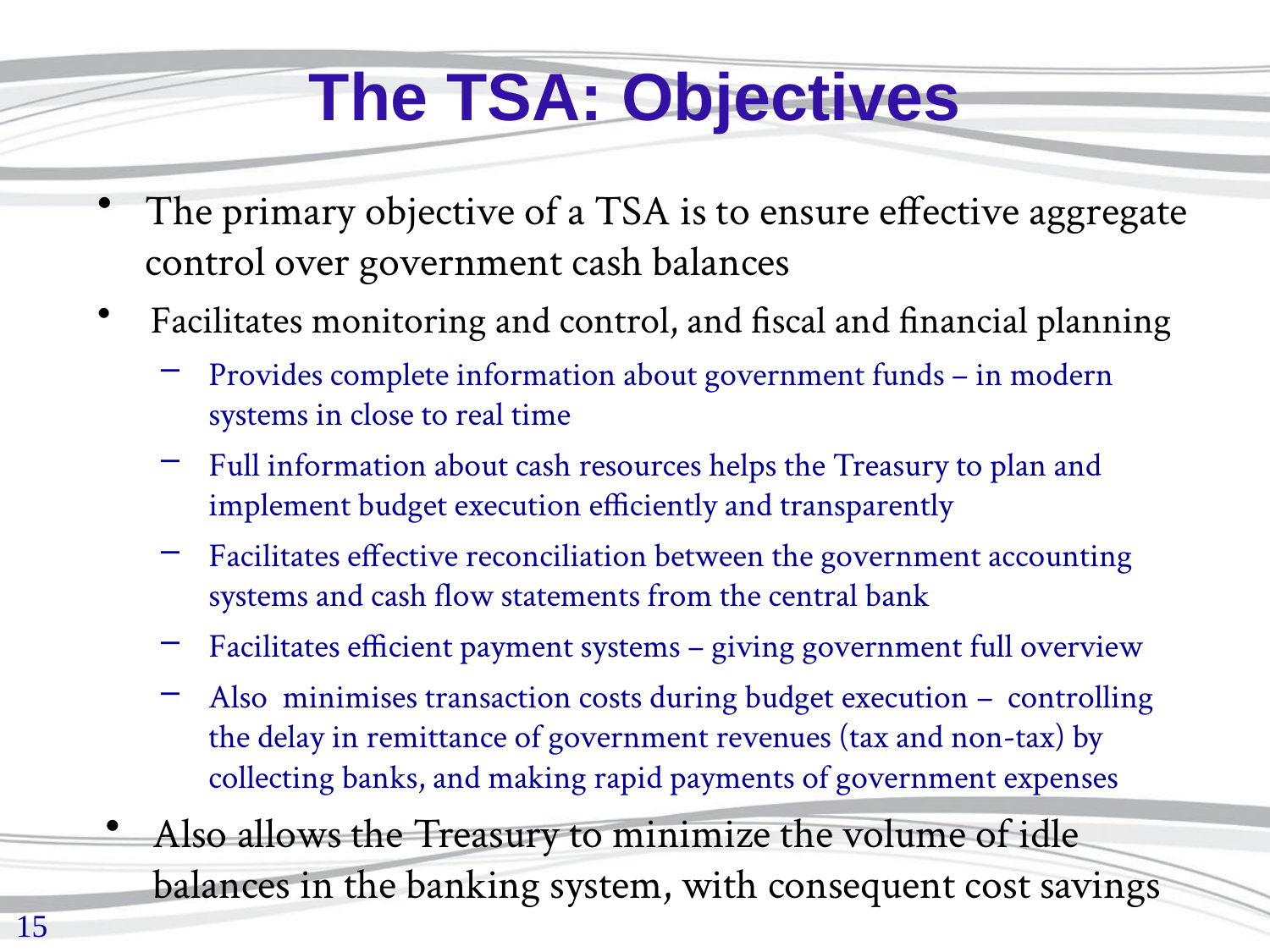

# The TSA: Objectives
The primary objective of a TSA is to ensure effective aggregate control over government cash balances
Facilitates monitoring and control, and fiscal and financial planning
Provides complete information about government funds – in modern systems in close to real time
Full information about cash resources helps the Treasury to plan and implement budget execution efficiently and transparently
Facilitates effective reconciliation between the government accounting systems and cash flow statements from the central bank
Facilitates efficient payment systems – giving government full overview
Also  minimises transaction costs during budget execution –  controlling the delay in remittance of government revenues (tax and non-tax) by collecting banks, and making rapid payments of government expenses
Also allows the Treasury to minimize the volume of idle balances in the banking system, with consequent cost savings